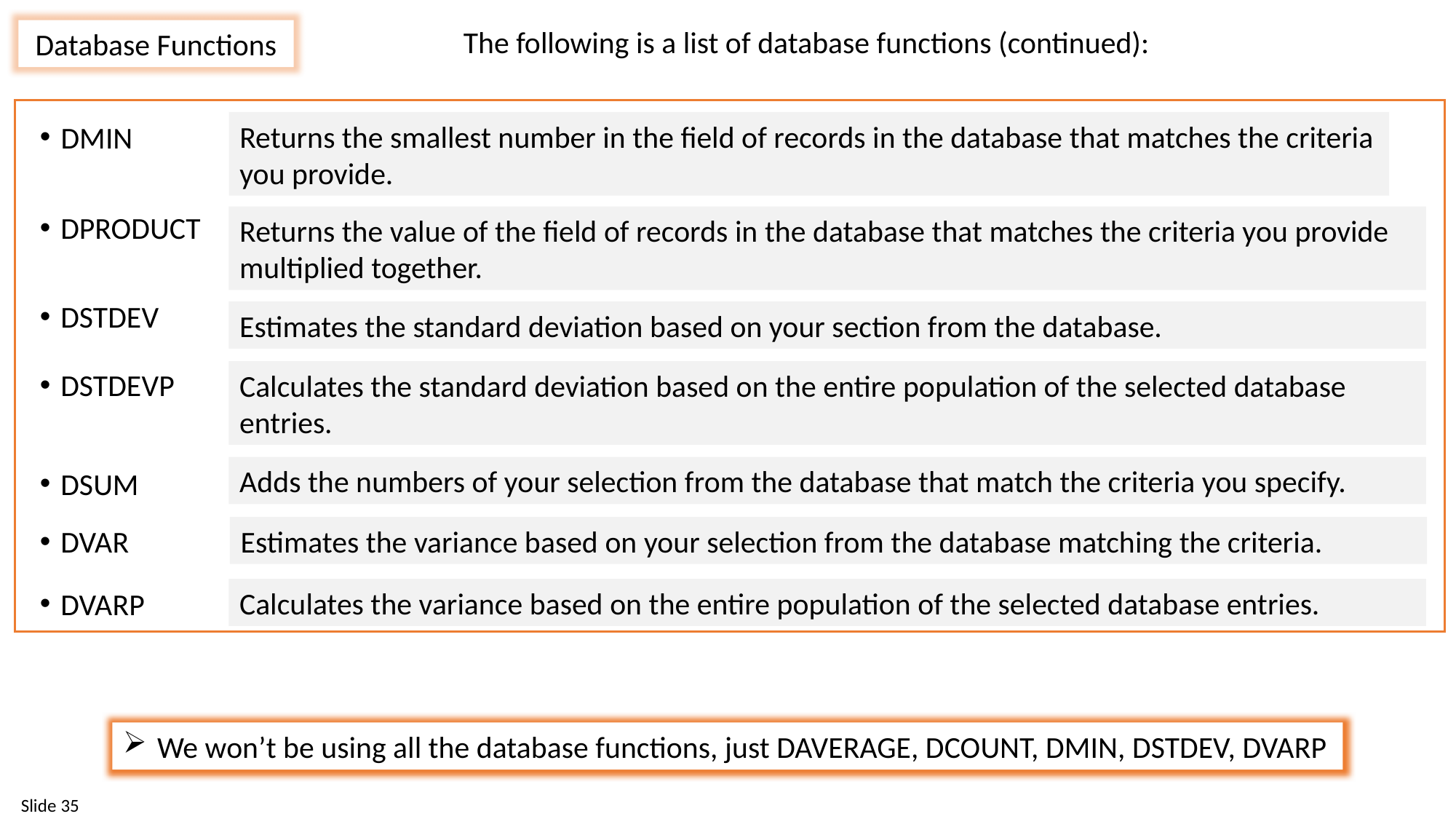

The following is a list of database functions (continued):
Database Functions

Returns the smallest number in the field of records in the database that matches the criteria you provide.
DMIN
DPRODUCT
Returns the value of the field of records in the database that matches the criteria you provide multiplied together.
DSTDEV
Estimates the standard deviation based on your section from the database.
DSTDEVP
Calculates the standard deviation based on the entire population of the selected database entries.
Adds the numbers of your selection from the database that match the criteria you specify.
DSUM
Estimates the variance based on your selection from the database matching the criteria.
DVAR
Calculates the variance based on the entire population of the selected database entries.
DVARP
We won’t be using all the database functions, just DAVERAGE, DCOUNT, DMIN, DSTDEV, DVARP
 Slide 35